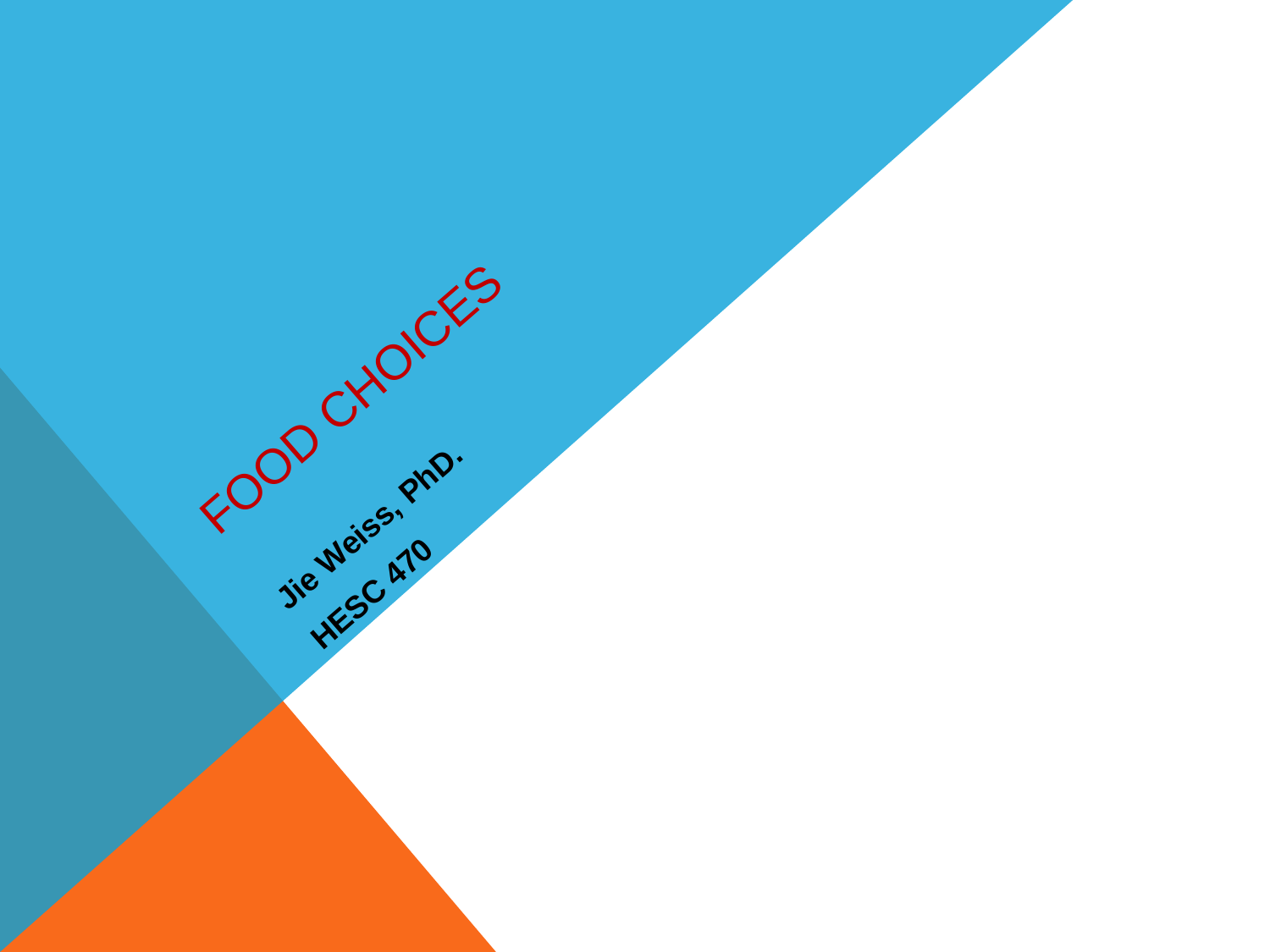

# Food choices
Jie Weiss, PhD.
HESC 470